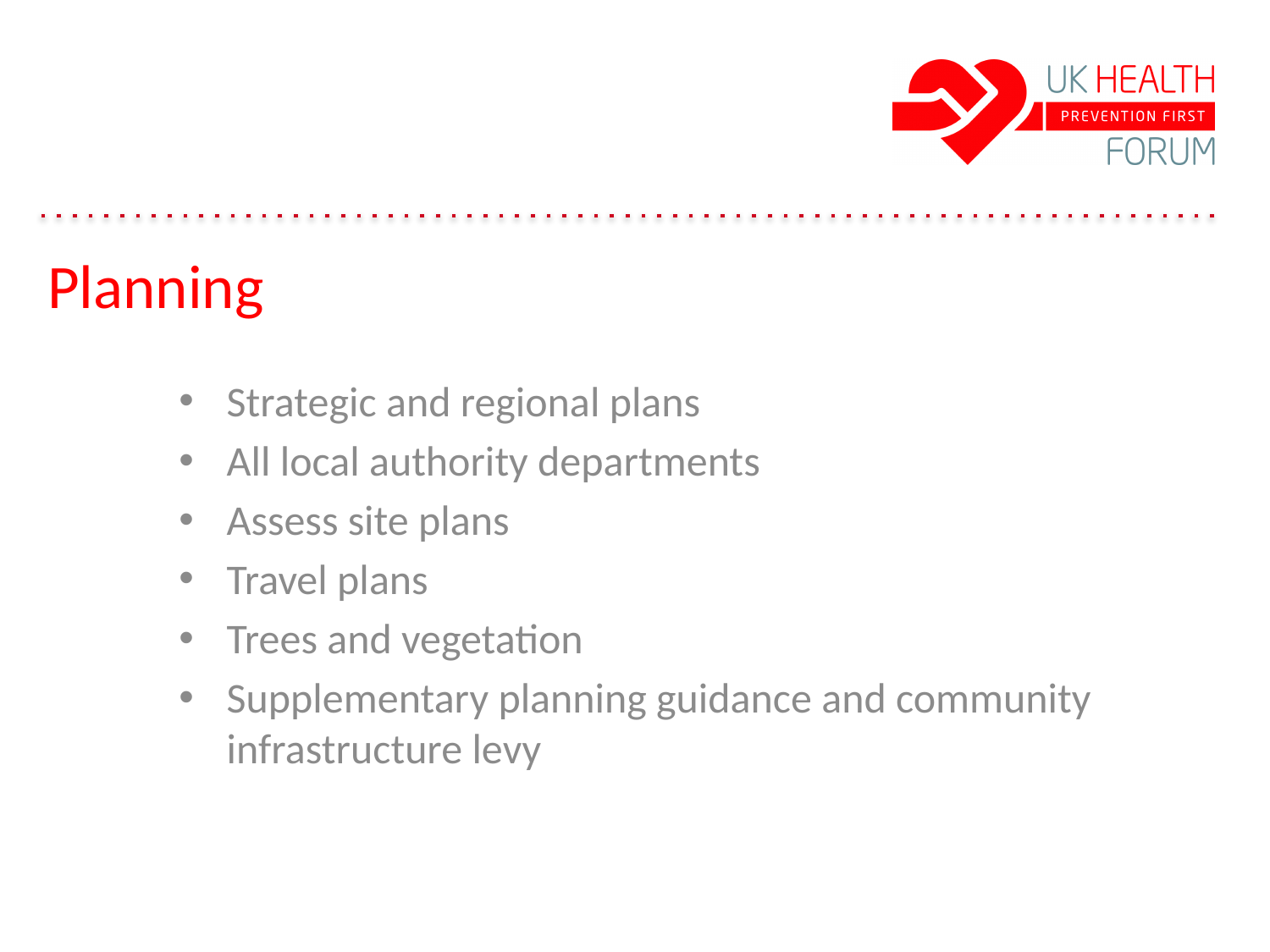

# Planning
Strategic and regional plans
All local authority departments
Assess site plans
Travel plans
Trees and vegetation
Supplementary planning guidance and community infrastructure levy